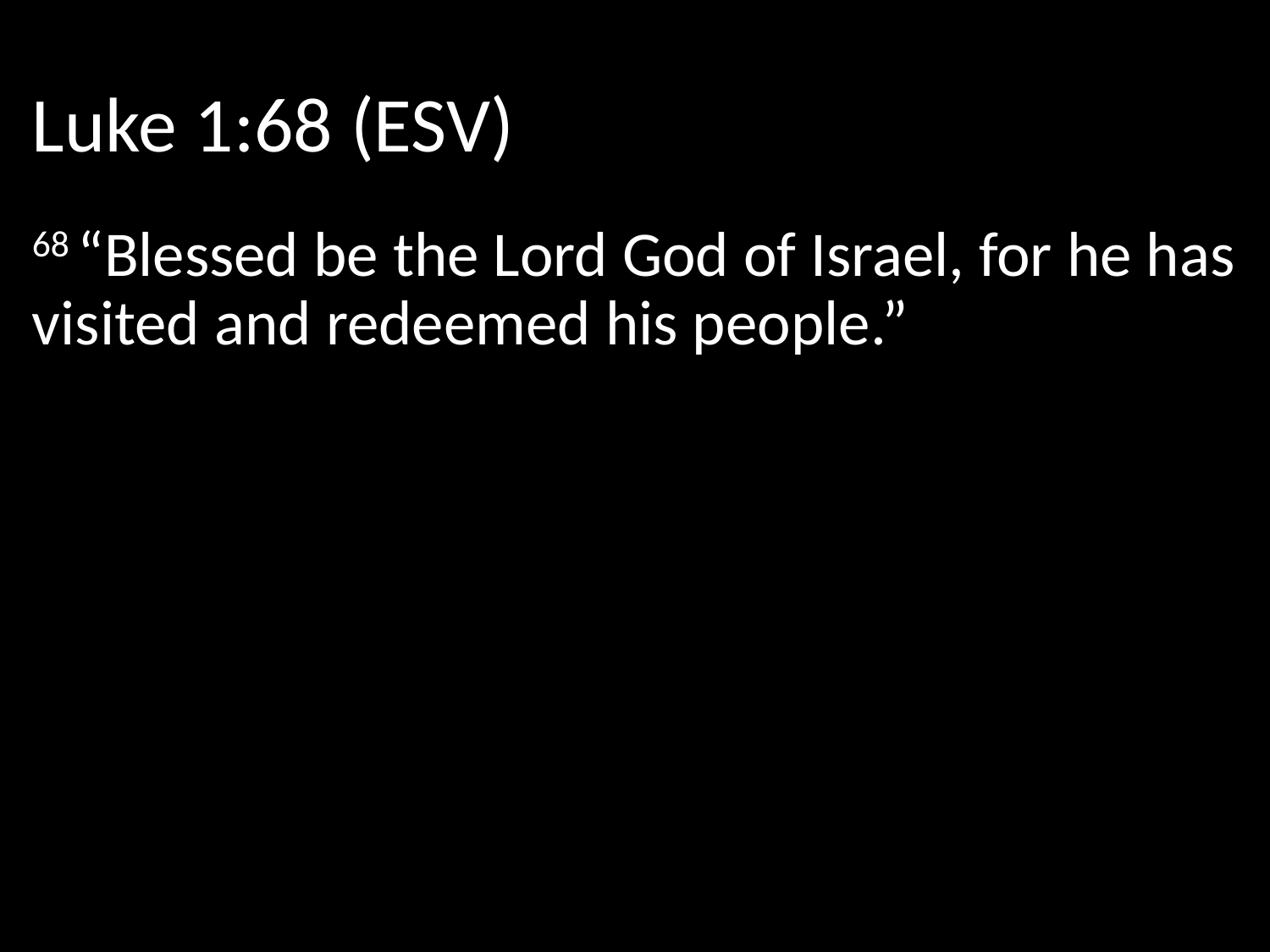

# Luke 1:68 (ESV)
68 “Blessed be the Lord God of Israel, for he has visited and redeemed his people.”